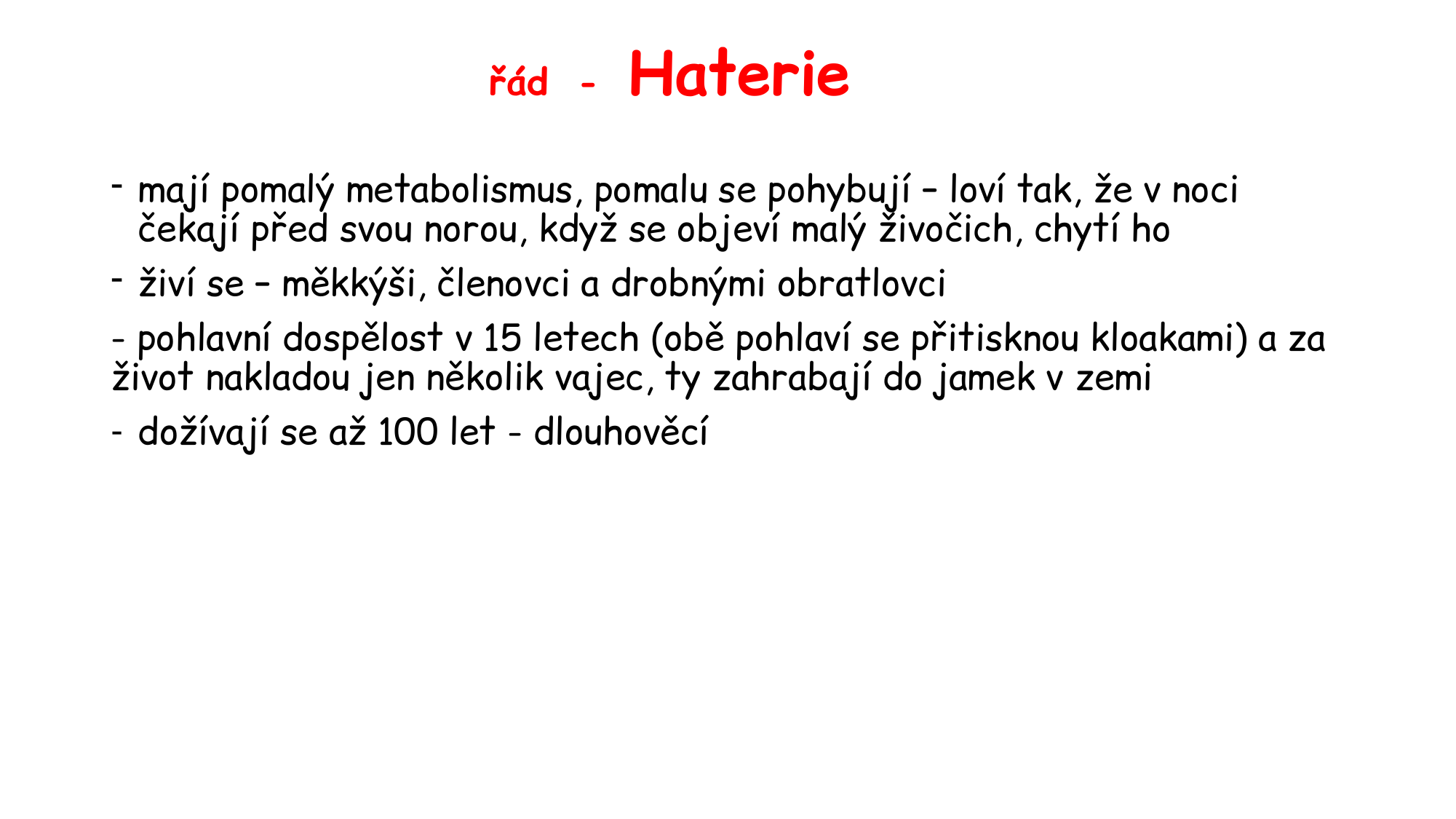

# řád - Haterie
mají pomalý metabolismus, pomalu se pohybují – loví tak, že v noci čekají před svou norou, když se objeví malý živočich, chytí ho
živí se – měkkýši, členovci a drobnými obratlovci
- pohlavní dospělost v 15 letech (obě pohlaví se přitisknou kloakami) a za život nakladou jen několik vajec, ty zahrabají do jamek v zemi
dožívají se až 100 let - dlouhověcí